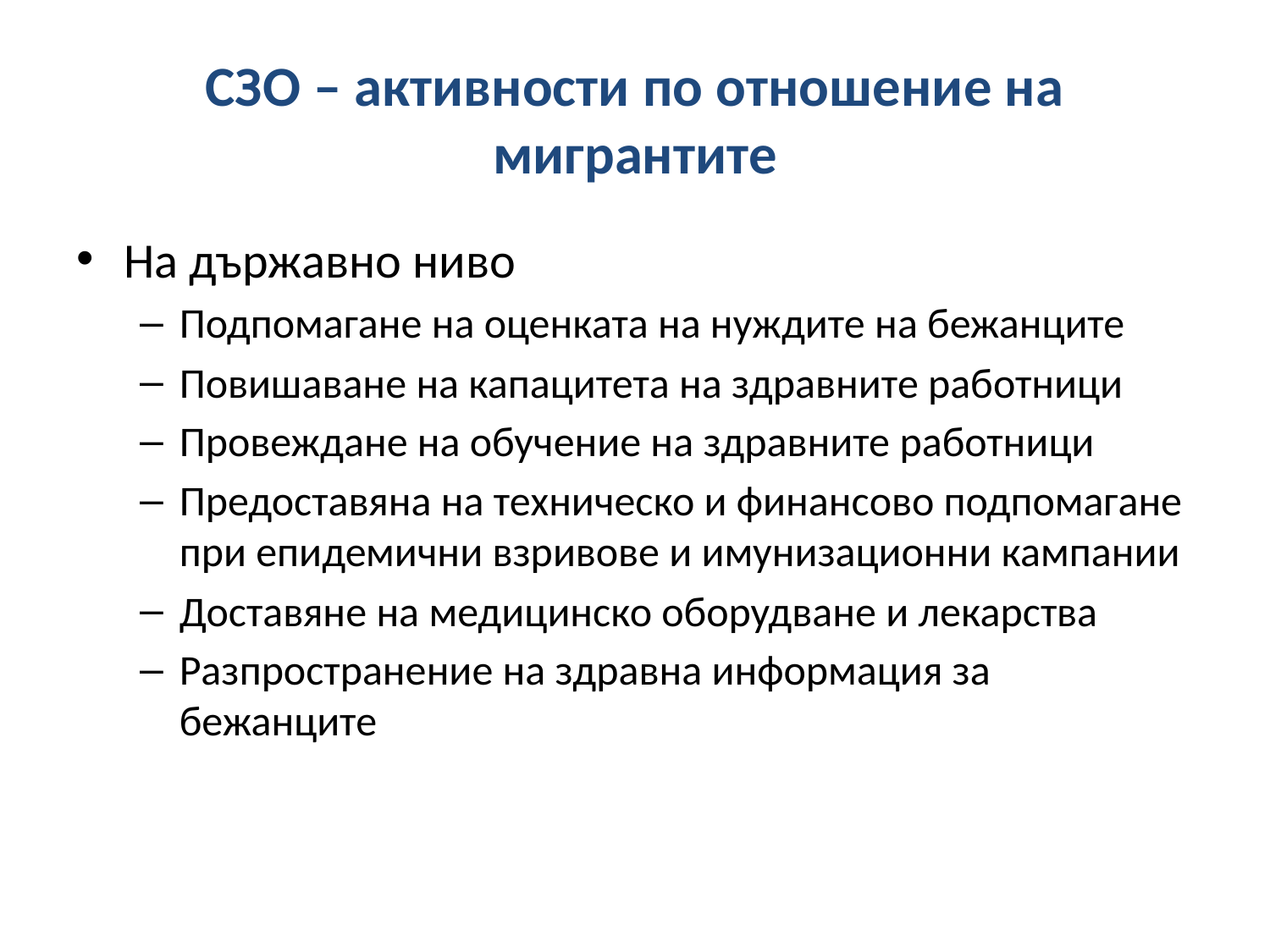

# СЗО – активности по отношение на мигрантите
На държавно ниво
Подпомагане на оценката на нуждите на бежанците
Повишаване на капацитета на здравните работници
Провеждане на обучение на здравните работници
Предоставяна на техническо и финансово подпомагане при епидемични взривове и имунизационни кампании
Доставяне на медицинско оборудване и лекарства
Разпространение на здравна информация за бежанците